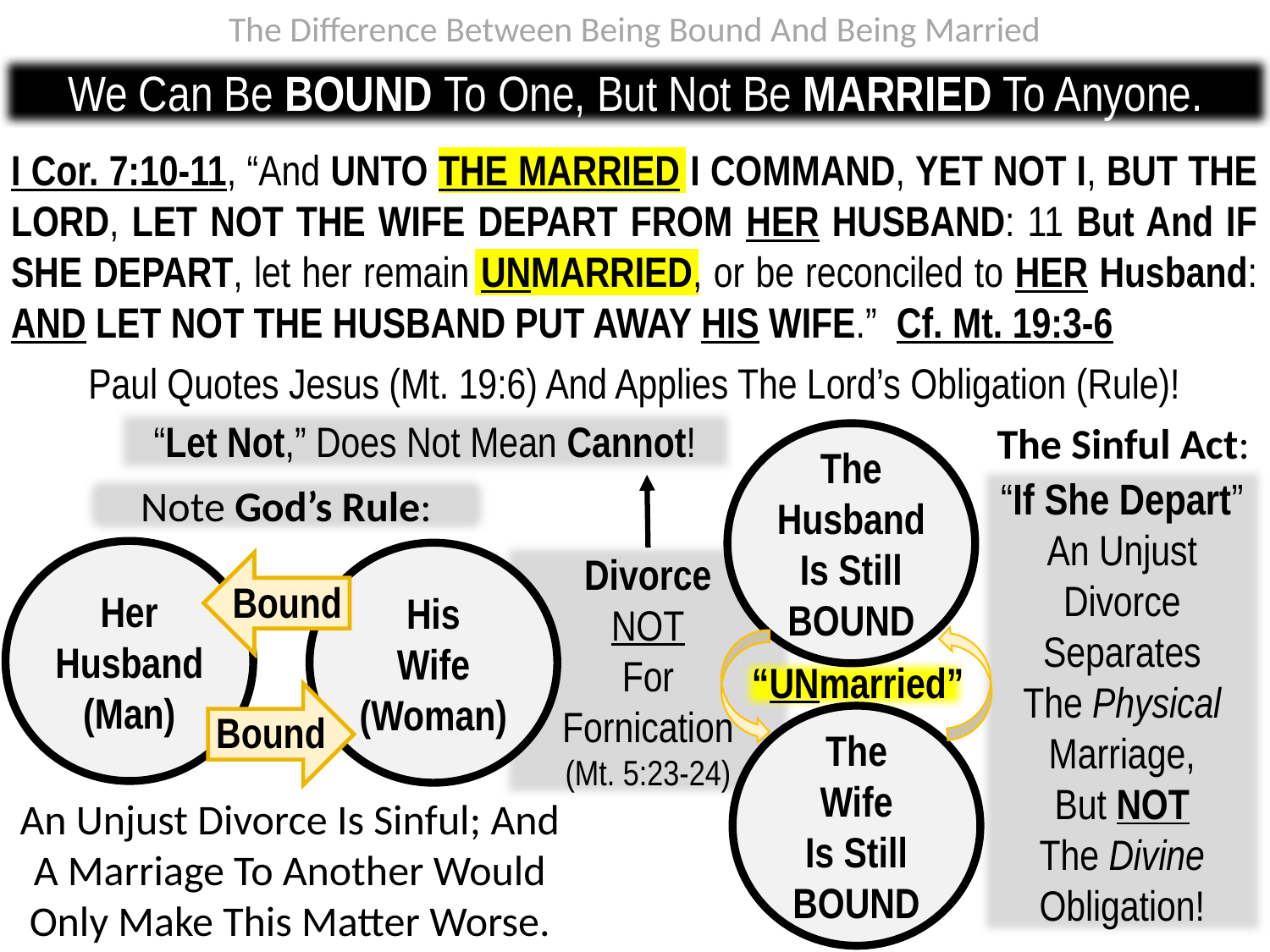

The Difference Between Being Bound And Being Married
We Can Be BOUND To One, But Not Be MARRIED To Anyone.
I Cor. 7:10-11, “And UNTO THE MARRIED I COMMAND, YET NOT I, BUT THE LORD, LET NOT THE WIFE DEPART FROM HER HUSBAND: 11 But And IF SHE DEPART, let her remain UNMARRIED, or be reconciled to HER Husband: AND LET NOT THE HUSBAND PUT AWAY HIS WIFE.”  Cf. Mt. 19:3-6

Paul Quotes Jesus (Mt. 19:6) And Applies The Lord’s Obligation (Rule)!
“Let Not,” Does Not Mean Cannot!
The Sinful Act:
The Husband
Is Still
BOUND
“If She Depart”
An Unjust
Divorce
Separates
The Physical
Marriage,
But NOT
The Divine
Obligation!
Note God’s Rule:

Her
Husband(Man)
Divorce
NOT
For
Fornication
(Mt. 5:23-24)
His
Wife
(Woman)
Bound

“UNmarried”

Bound
The
Wife
Is Still
BOUND
An Unjust Divorce Is Sinful; And
A Marriage To Another Would Only Make This Matter Worse.